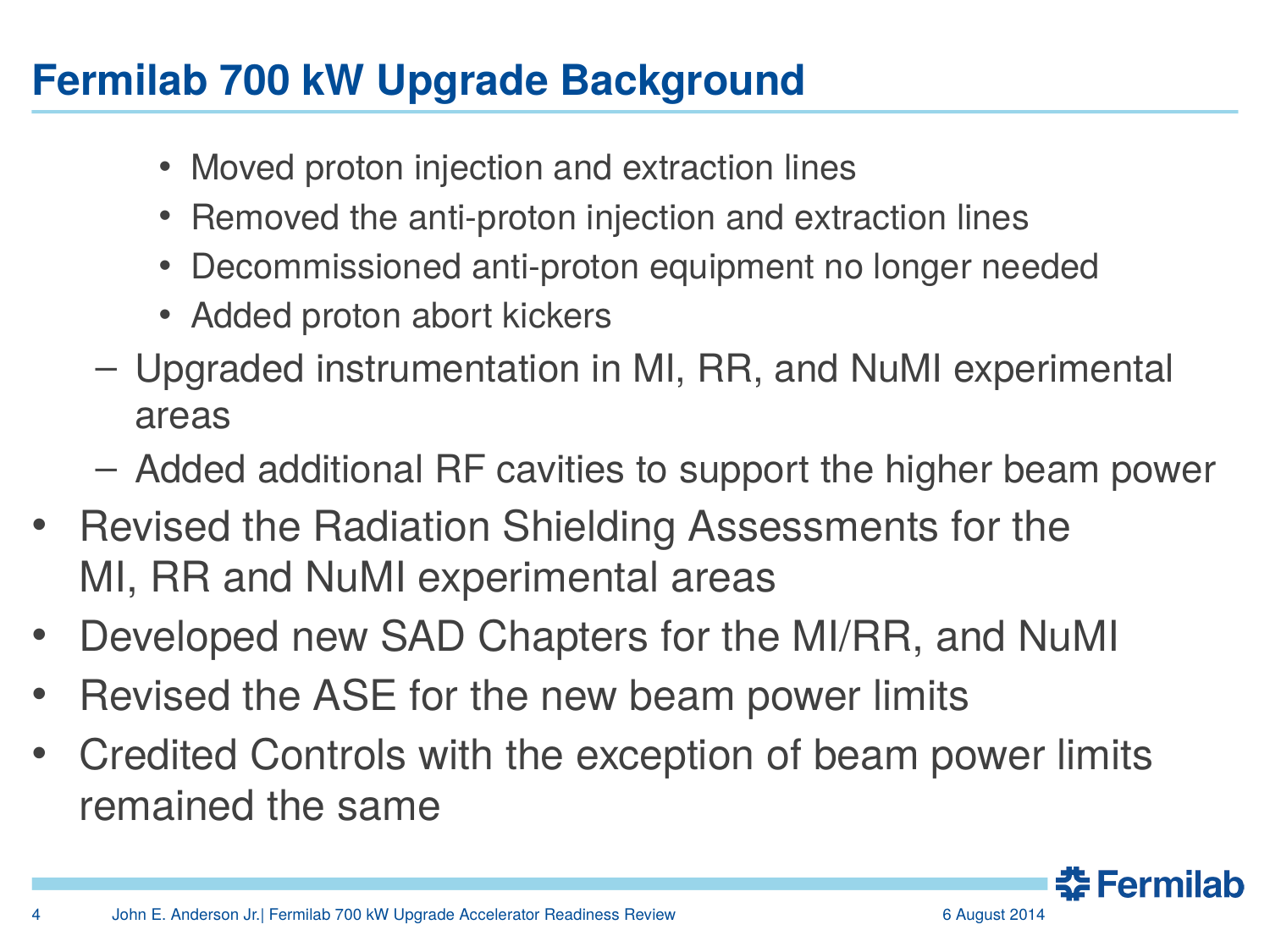

# Fermilab 700 kW Upgrade Background
Moved proton injection and extraction lines
Removed the anti-proton injection and extraction lines
Decommissioned anti-proton equipment no longer needed
Added proton abort kickers
Upgraded instrumentation in MI, RR, and NuMI experimental areas
Added additional RF cavities to support the higher beam power
Revised the Radiation Shielding Assessments for the
MI, RR and NuMI experimental areas
Developed new SAD Chapters for the MI/RR, and NuMI
Revised the ASE for the new beam power limits
Credited Controls with the exception of beam power limits remained the same
4
John E. Anderson Jr.| Fermilab 700 kW Upgrade Accelerator Readiness Review
6 August 2014